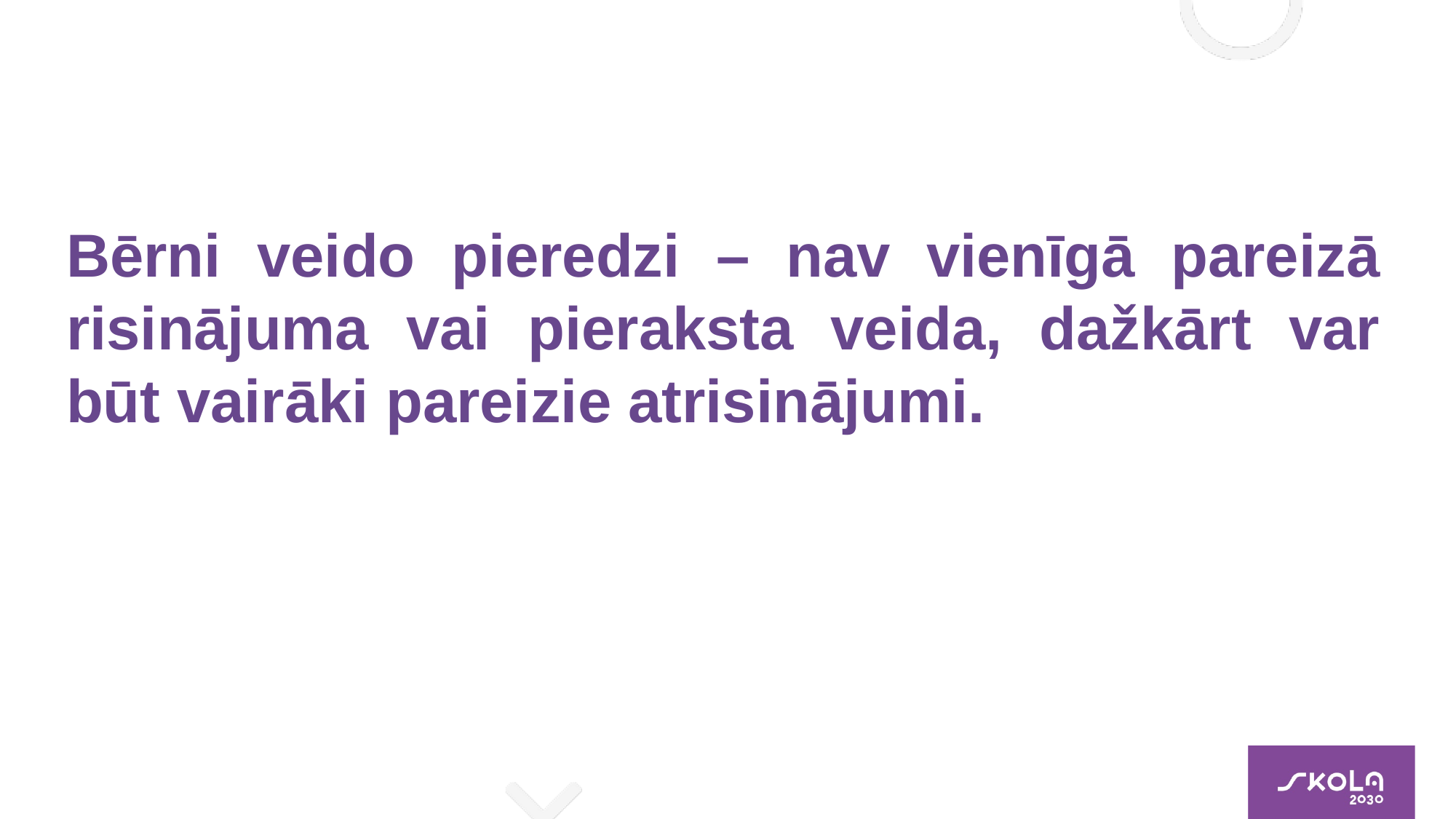

Bērni veido pieredzi – nav vienīgā pareizā risinājuma vai pieraksta veida, dažkārt var būt vairāki pareizie atrisinājumi.